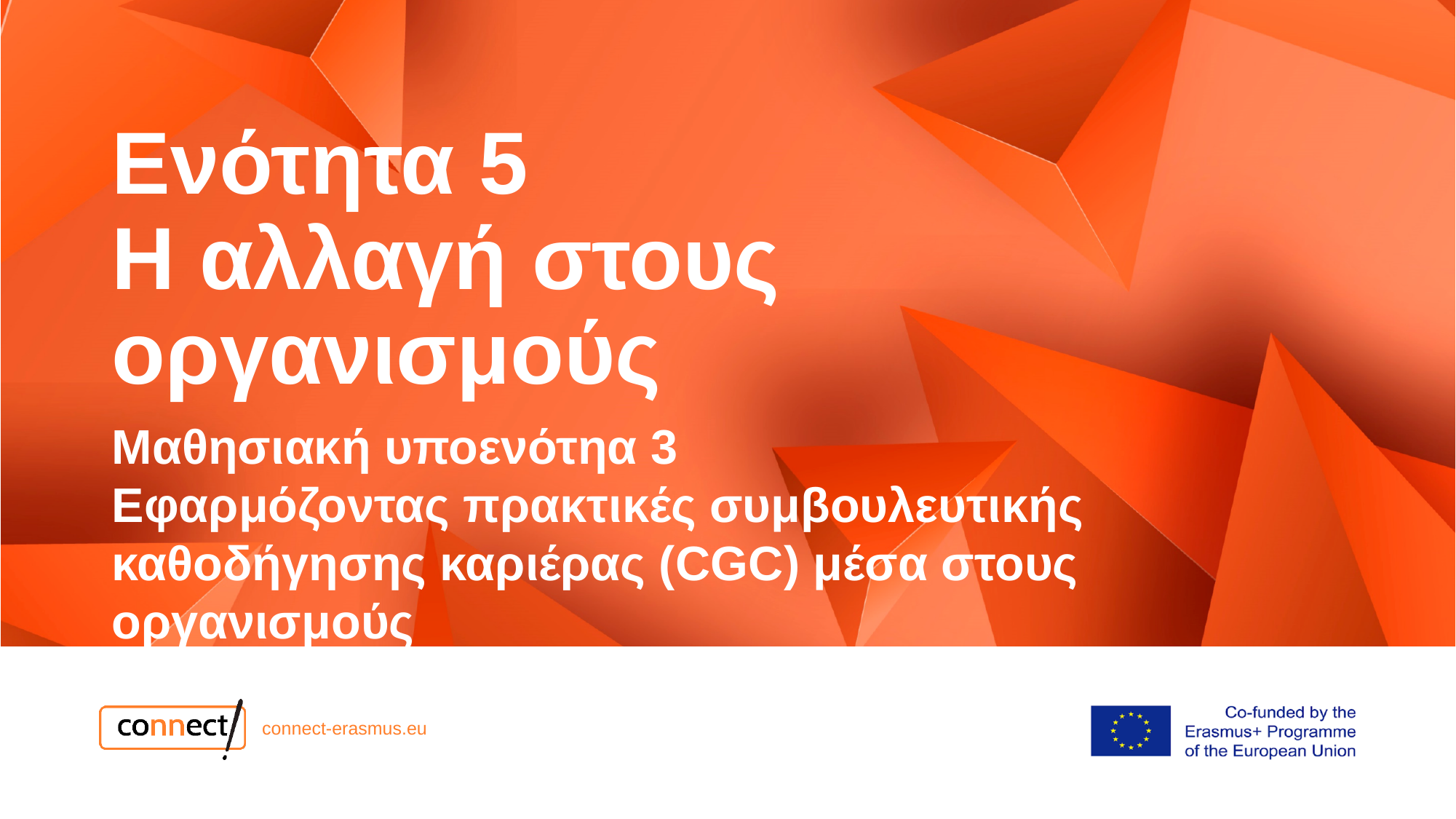

# Ενότητα 5 Η αλλαγή στους οργανισμούς
Μαθησιακή υποενότηα 3
Εφαρμόζοντας πρακτικές συμβουλευτικής καθοδήγησης καριέρας (CGC) μέσα στους οργανισμούς
connect-erasmus.eu